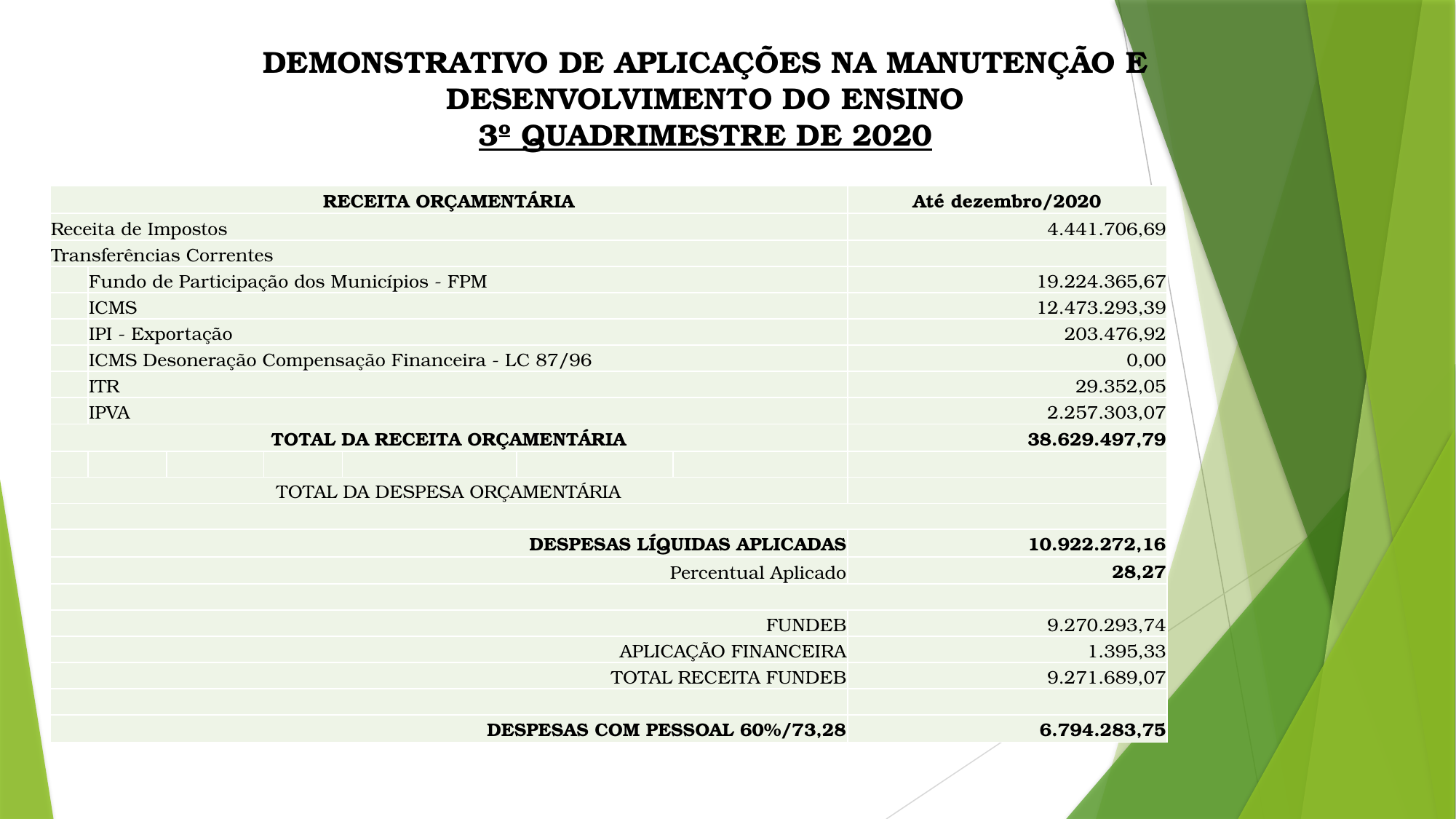

# DEMONSTRATIVO DE APLICAÇÕES NA MANUTENÇÃO E DESENVOLVIMENTO DO ENSINO 3º QUADRIMESTRE DE 2020
| RECEITA ORÇAMENTÁRIA |  |  |  |  |  |  | Até dezembro/2020 |
| --- | --- | --- | --- | --- | --- | --- | --- |
| Receita de Impostos |  |  |  |  |  |  | 4.441.706,69 |
| Transferências Correntes |  |  |  |  |  |  |  |
|  | Fundo de Participação dos Municípios - FPM |  |  |  |  |  | 19.224.365,67 |
|  | ICMS |  |  |  |  |  | 12.473.293,39 |
|  | IPI - Exportação |  |  |  |  |  | 203.476,92 |
|  | ICMS Desoneração Compensação Financeira - LC 87/96 |  |  |  |  |  | 0,00 |
|  | ITR |  |  |  |  |  | 29.352,05 |
|  | IPVA |  |  |  |  |  | 2.257.303,07 |
| TOTAL DA RECEITA ORÇAMENTÁRIA |  |  |  |  |  |  | 38.629.497,79 |
|  |  |  |  |  |  |  |  |
| TOTAL DA DESPESA ORÇAMENTÁRIA |  |  |  |  |  |  |  |
|  |  |  |  |  |  |  |  |
| DESPESAS LÍQUIDAS APLICADAS |  |  |  |  |  |  | 10.922.272,16 |
| Percentual Aplicado |  |  |  |  |  |  | 28,27 |
|  |  |  |  |  |  |  |  |
| FUNDEB |  |  |  |  |  |  | 9.270.293,74 |
| APLICAÇÃO FINANCEIRA |  |  |  |  |  |  | 1.395,33 |
| TOTAL RECEITA FUNDEB |  |  |  |  |  |  | 9.271.689,07 |
|  |  |  |  |  |  |  |  |
| DESPESAS COM PESSOAL 60%/73,28 |  |  |  |  |  |  | 6.794.283,75 |